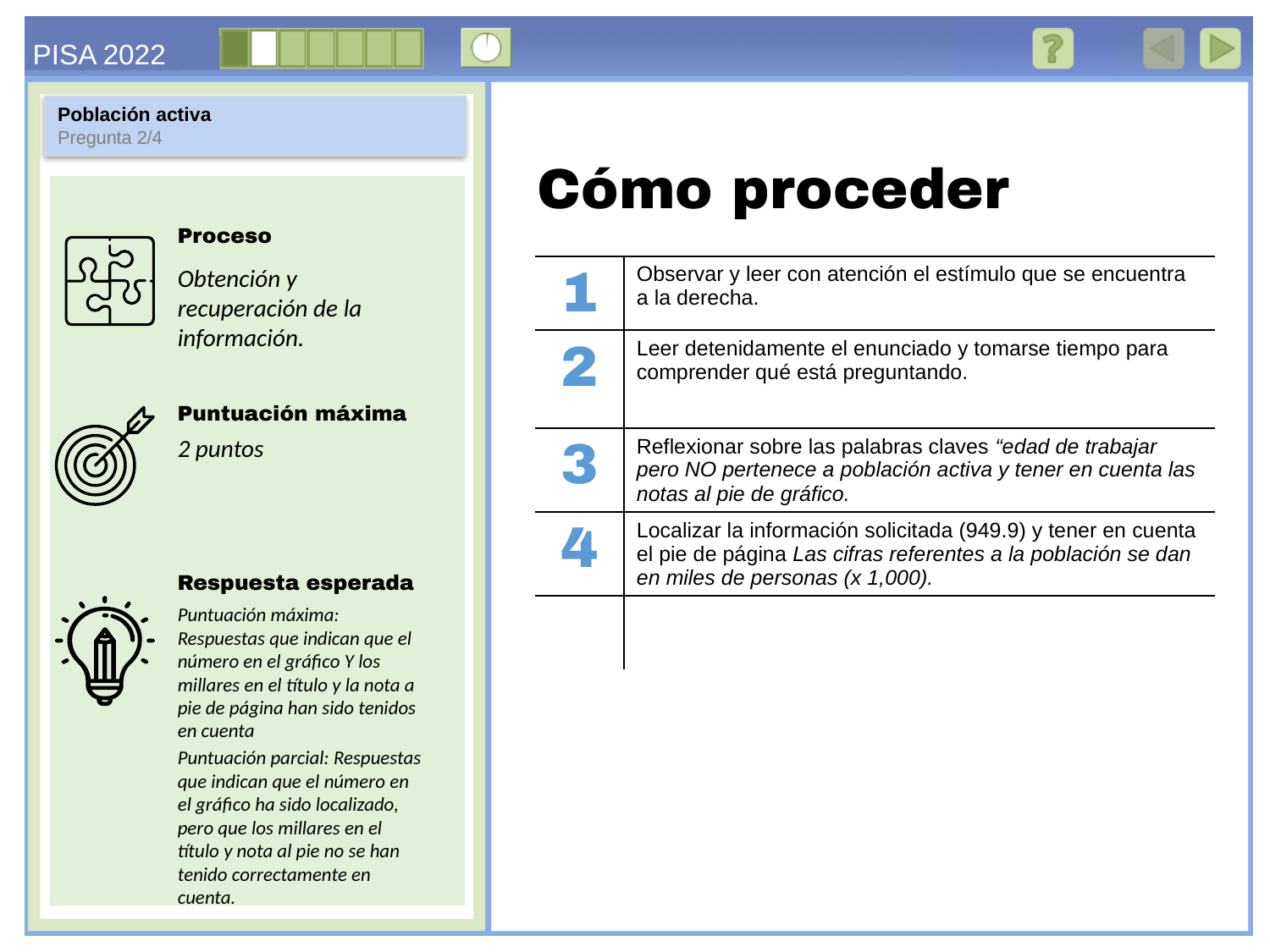

Población activa
Pregunta 2/4
Obtención y recuperación de la información.

| 1 | Observar y leer con atención el estímulo que se encuentra a la derecha. |
| --- | --- |
| 2 | Leer detenidamente el enunciado y tomarse tiempo para comprender qué está preguntando. |
| 3 | Reflexionar sobre las palabras claves “edad de trabajar pero NO pertenece a población activa y tener en cuenta las notas al pie de gráfico. |
| 4 | Localizar la información solicitada (949.9) y tener en cuenta el pie de página Las cifras referentes a la población se dan en miles de personas (x 1,000). |
|  |  |
2 puntos
Puntuación máxima: Respuestas que indican que el número en el gráfico Y los millares en el título y la nota a pie de página han sido tenidos en cuenta
Puntuación parcial: Respuestas que indican que el número en el gráfico ha sido localizado, pero que los millares en el título y nota al pie no se han tenido correctamente en cuenta.